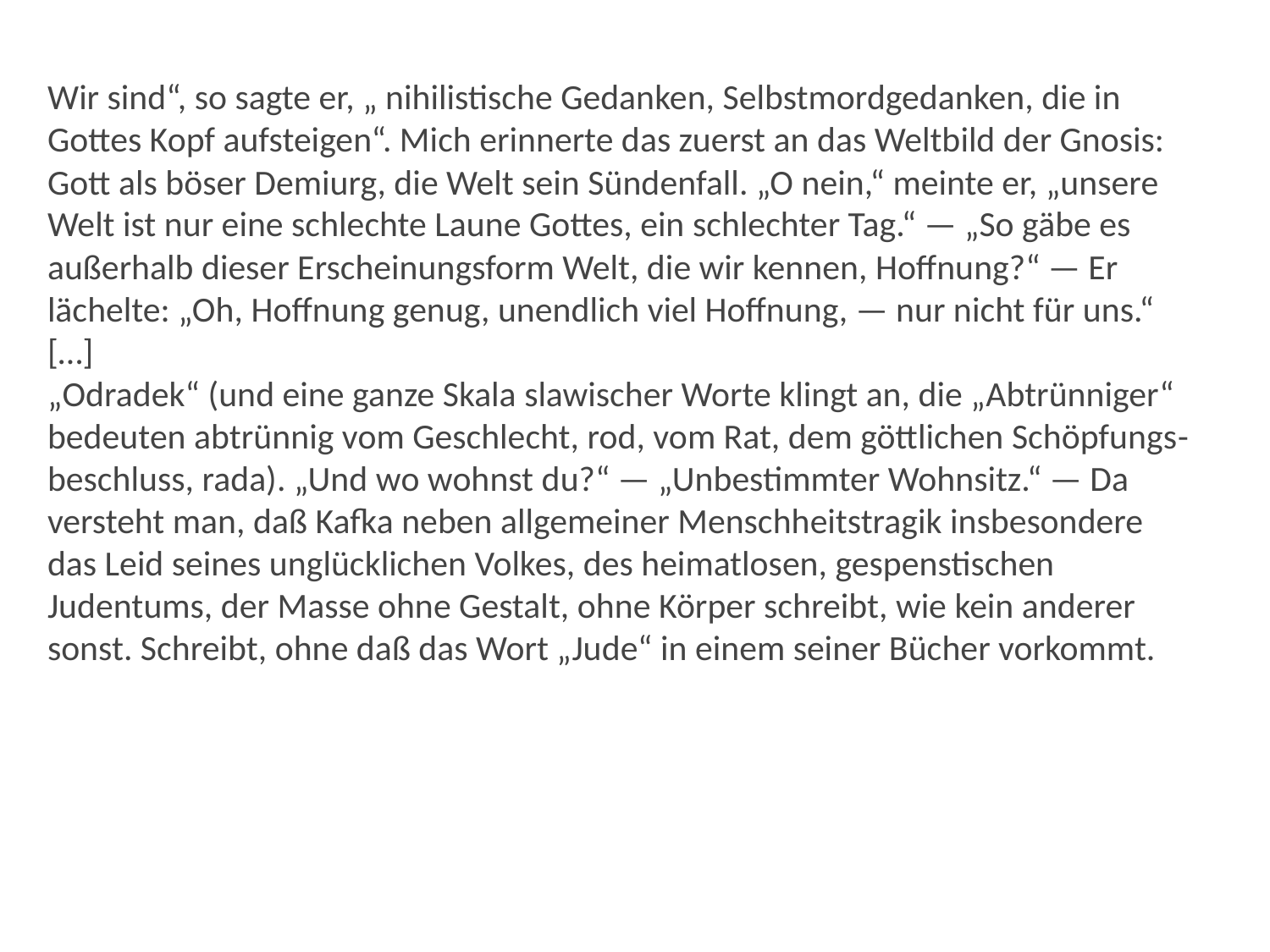

Wir sind“, so sagte er, „ nihilistische Gedanken, Selbstmordgedanken, die in Gottes Kopf aufsteigen“. Mich erinnerte das zuerst an das Weltbild der Gnosis: Gott als böser Demiurg, die Welt sein Sündenfall. „O nein,“ meinte er, „unsere Welt ist nur eine schlechte Laune Gottes, ein schlechter Tag.“ — „So gäbe es außerhalb dieser Erscheinungsform Welt, die wir kennen, Hoffnung?“ — Er lächelte: „Oh, Hoffnung genug, unendlich viel Hoffnung, — nur nicht für uns.“
[…]
„Odradek“ (und eine ganze Skala slawischer Worte klingt an, die „Abtrünniger“ bedeuten abtrünnig vom Geschlecht, rod, vom Rat, dem göttlichen Schöpfungs-beschluss, rada). „Und wo wohnst du?“ — „Unbestimmter Wohnsitz.“ — Da versteht man, daß Kafka neben allgemeiner Menschheitstragik insbesondere das Leid seines unglücklichen Volkes, des heimatlosen, gespenstischen Judentums, der Masse ohne Gestalt, ohne Körper schreibt, wie kein anderer sonst. Schreibt, ohne daß das Wort „Jude“ in einem seiner Bücher vorkommt.